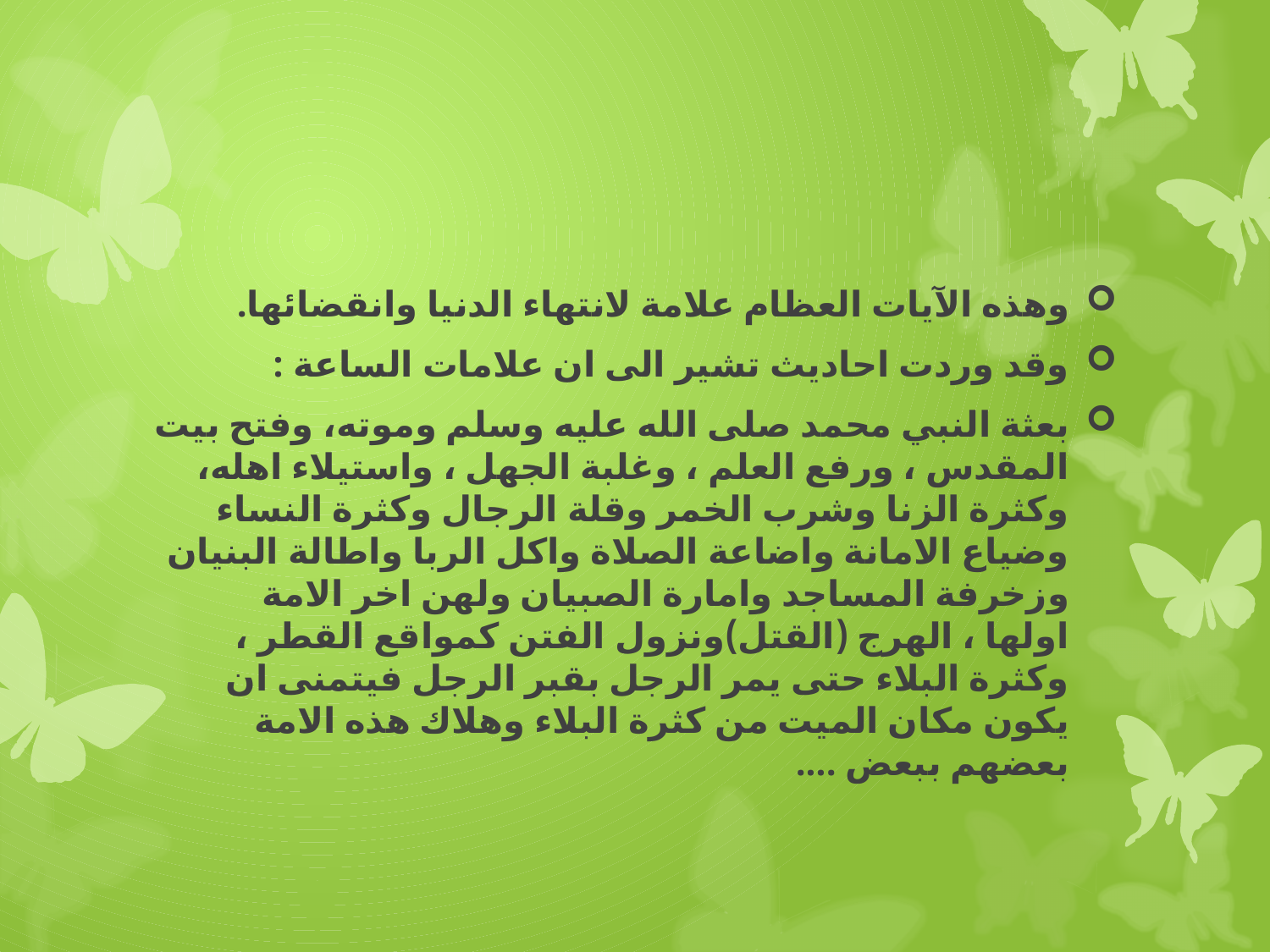

#
وهذه الآيات العظام علامة لانتهاء الدنيا وانقضائها.
وقد وردت احاديث تشير الى ان علامات الساعة :
بعثة النبي محمد صلى الله عليه وسلم وموته، وفتح بيت المقدس ، ورفع العلم ، وغلبة الجهل ، واستيلاء اهله، وكثرة الزنا وشرب الخمر وقلة الرجال وكثرة النساء وضياع الامانة واضاعة الصلاة واكل الربا واطالة البنيان وزخرفة المساجد وامارة الصبيان ولهن اخر الامة اولها ، الهرج (القتل)ونزول الفتن كمواقع القطر ، وكثرة البلاء حتى يمر الرجل بقبر الرجل فيتمنى ان يكون مكان الميت من كثرة البلاء وهلاك هذه الامة بعضهم ببعض ....